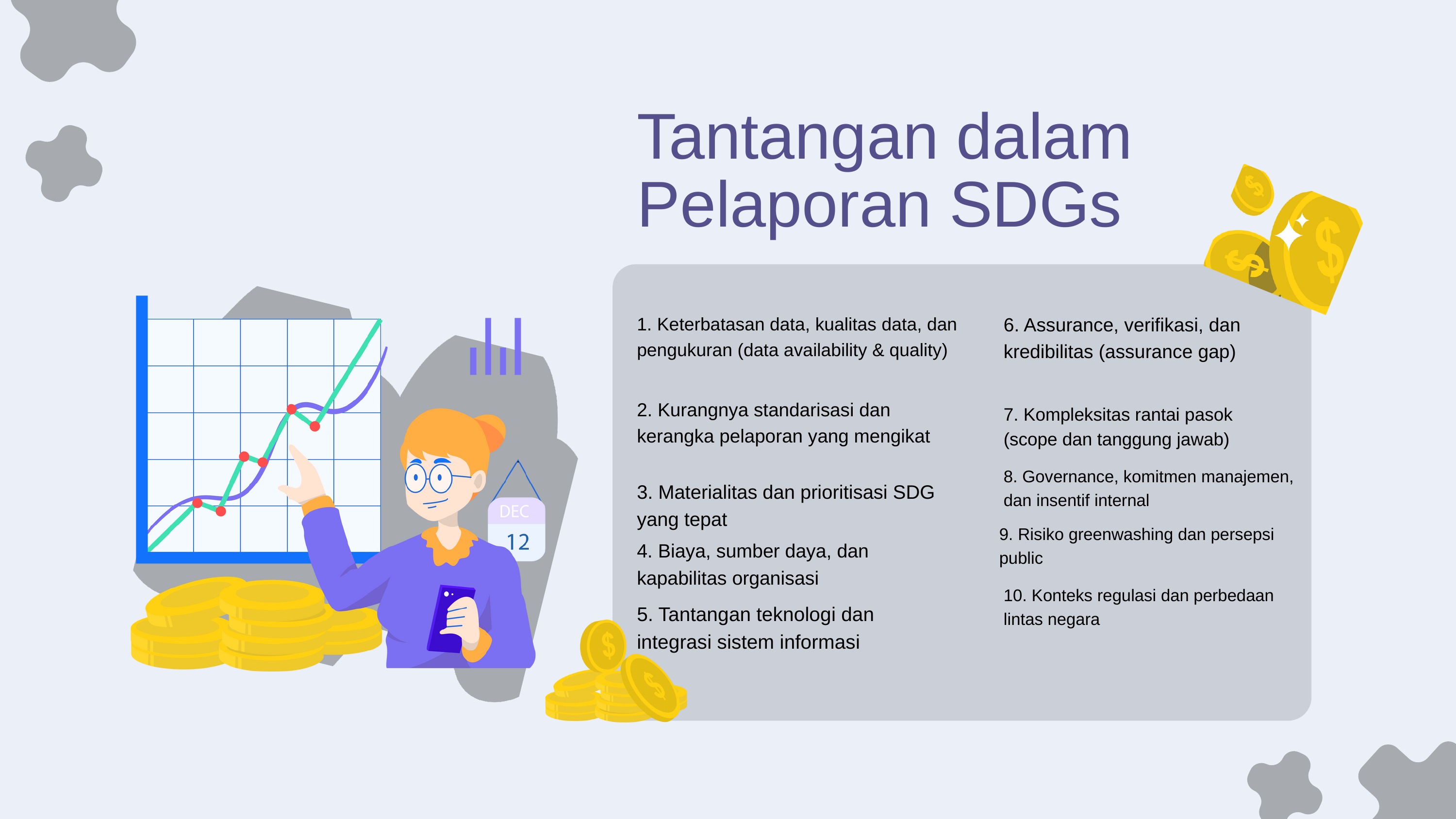

Tantangan dalam Pelaporan SDGs

1. Keterbatasan data, kualitas data, dan pengukuran (data availability & quality)

6. Assurance, verifikasi, dan kredibilitas (assurance gap)

2. Kurangnya standarisasi dan kerangka pelaporan yang mengikat

7. Kompleksitas rantai pasok (scope dan tanggung jawab)

8. Governance, komitmen manajemen, dan insentif internal

3. Materialitas dan prioritisasi SDG yang tepat

9. Risiko greenwashing dan persepsi public

4. Biaya, sumber daya, dan kapabilitas organisasi

10. Konteks regulasi dan perbedaan lintas negara

5. Tantangan teknologi dan integrasi sistem informasi